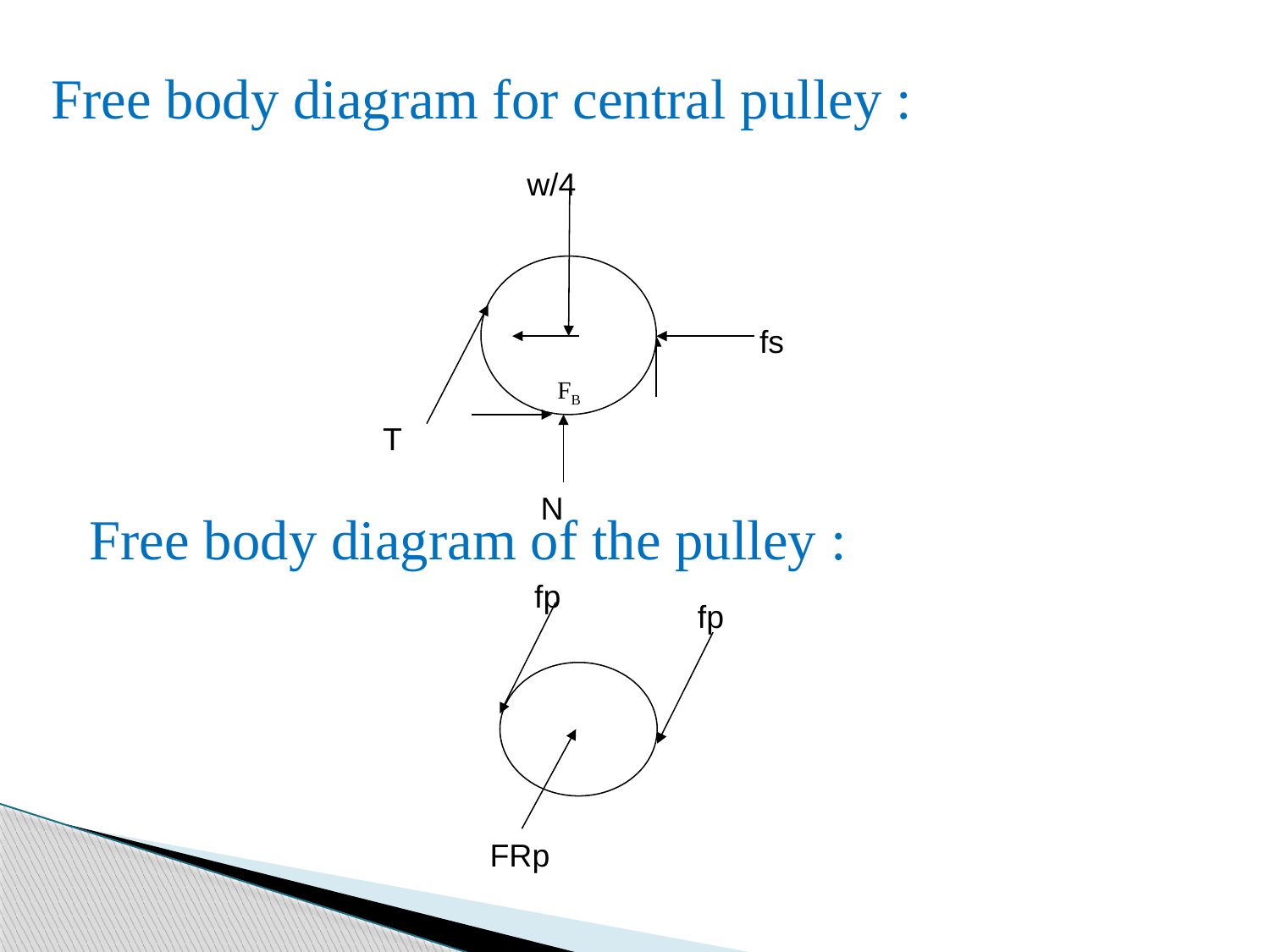

# Free body diagram for central pulley :
w/4

FB
fs
T
N
Free body diagram of the pulley :
fp
fp

FRp